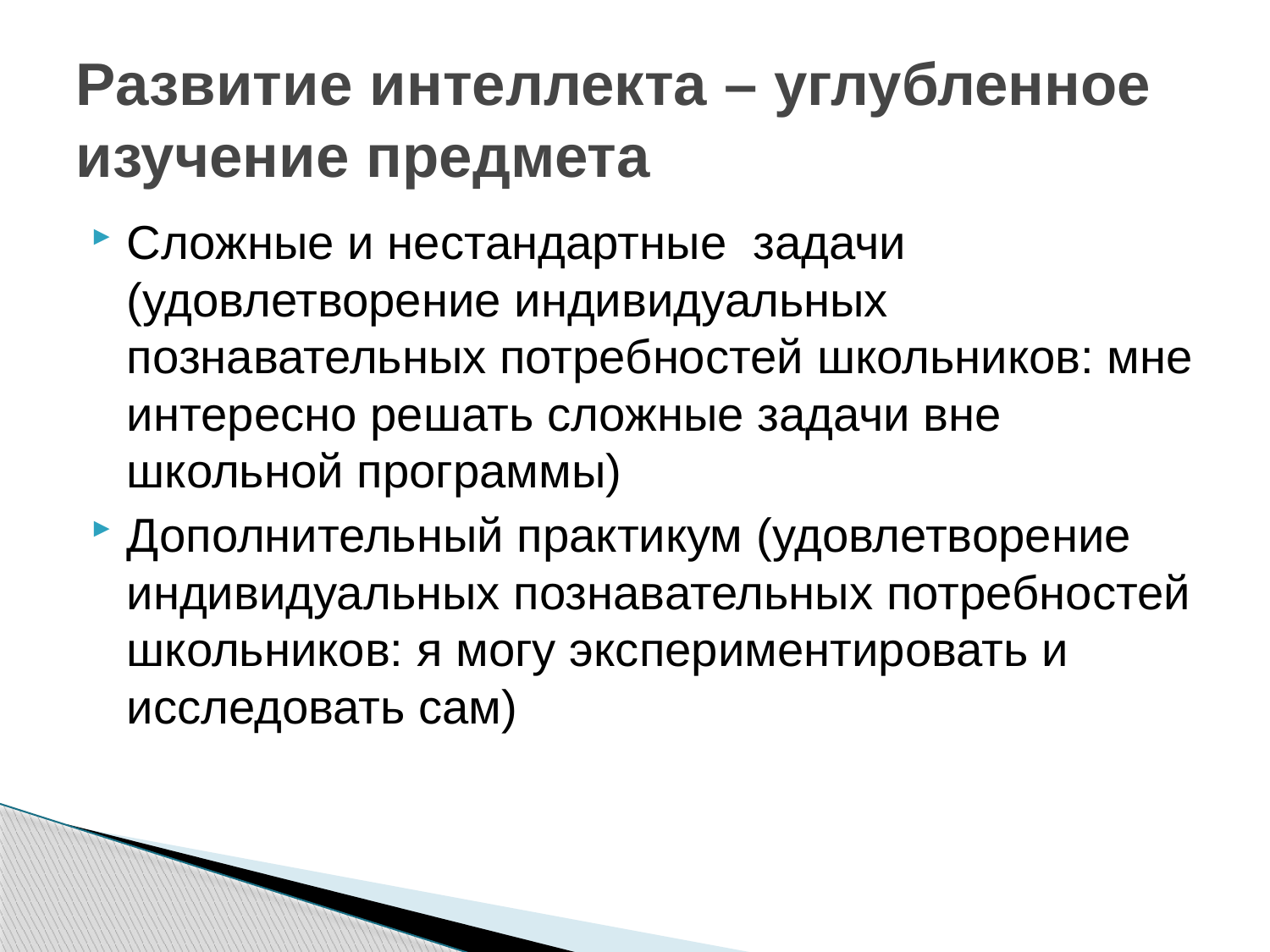

# Развитие интеллекта – углубленное изучение предмета
Сложные и нестандартные  задачи (удовлетворение индивидуальных познавательных потребностей школьников: мне интересно решать сложные задачи вне школьной программы)
Дополнительный практикум (удовлетворение индивидуальных познавательных потребностей школьников: я могу экспериментировать и исследовать сам)